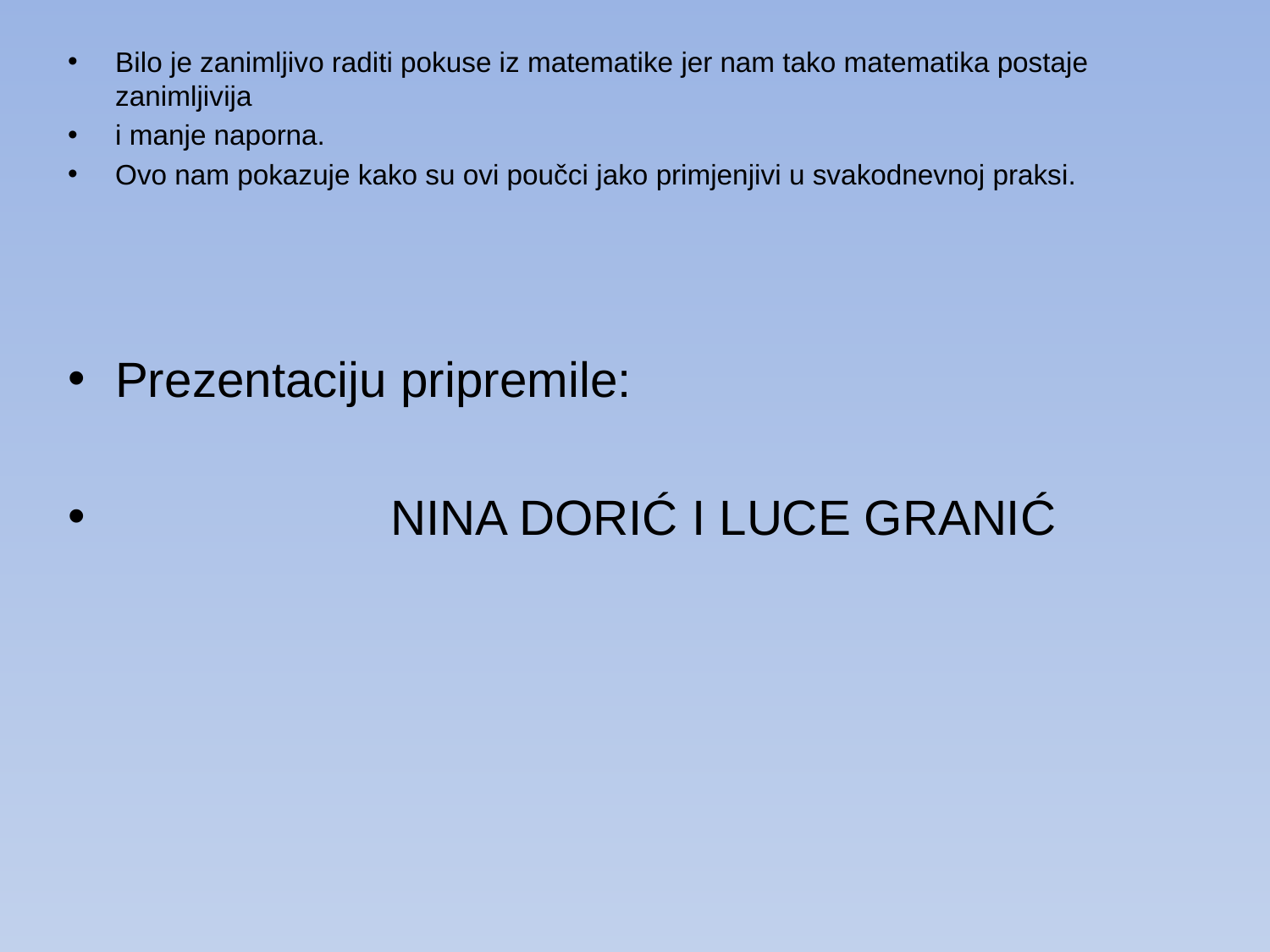

Bilo je zanimljivo raditi pokuse iz matematike jer nam tako matematika postaje zanimljivija
i manje naporna.
Ovo nam pokazuje kako su ovi poučci jako primjenjivi u svakodnevnoj praksi.

Prezentaciju pripremile:

                    NINA DORIĆ I LUCE GRANIĆ